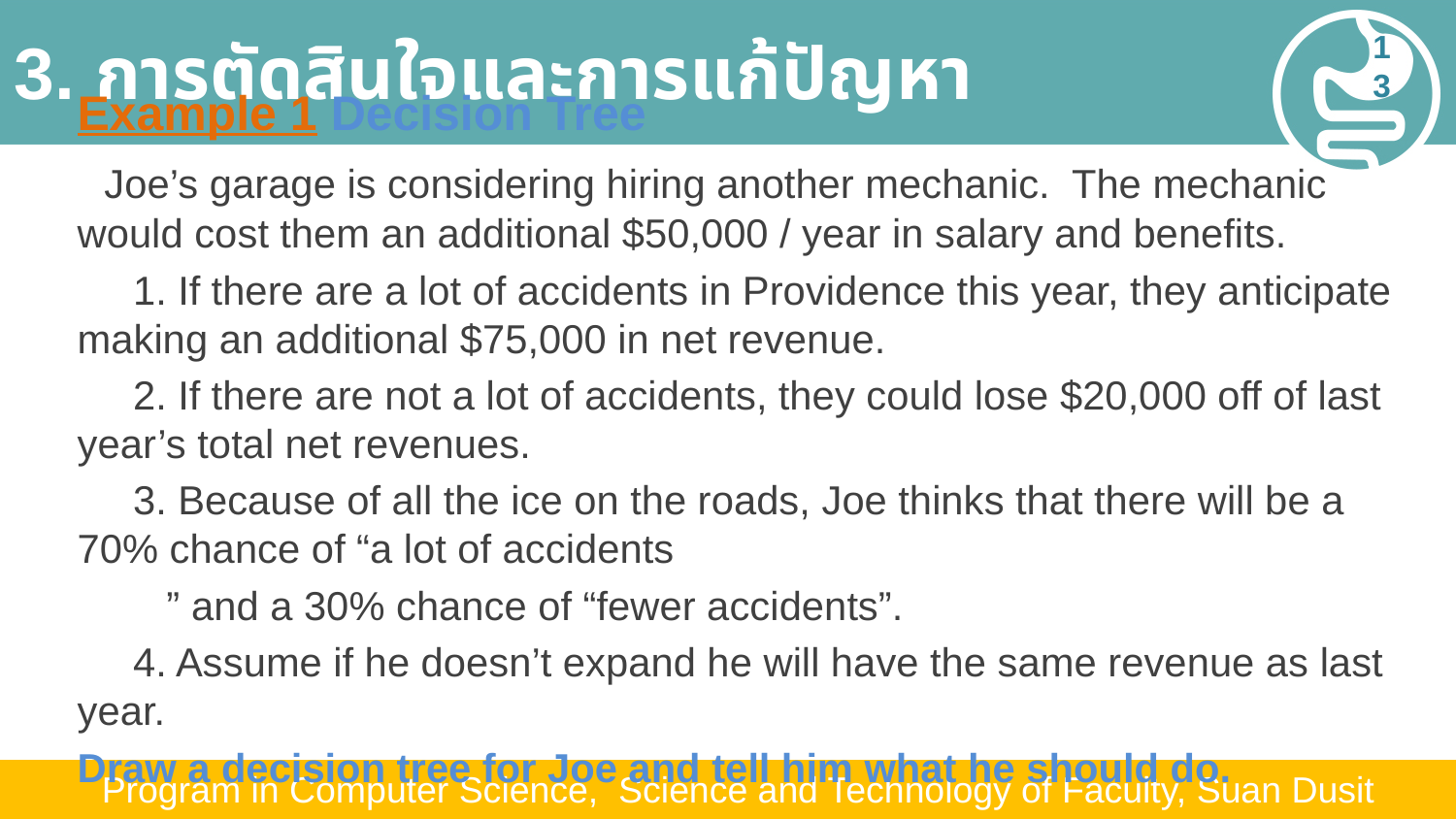

# 3. การตัดสินใจและการแก้ปัญหา
13
Example 1 Decision Tree
  Joe’s garage is considering hiring another mechanic.  The mechanic would cost them an additional $50,000 / year in salary and benefits.
     1. If there are a lot of accidents in Providence this year, they anticipate making an additional $75,000 in net revenue.
     2. If there are not a lot of accidents, they could lose $20,000 off of last year’s total net revenues.
     3. Because of all the ice on the roads, Joe thinks that there will be a 70% chance of “a lot of accidents
        ” and a 30% chance of “fewer accidents”.
     4. Assume if he doesn’t expand he will have the same revenue as last year.
Draw a decision tree for Joe and tell him what he should do.

  Program in Computer Science,  Science and Technology of Faculty, Suan Dusit University